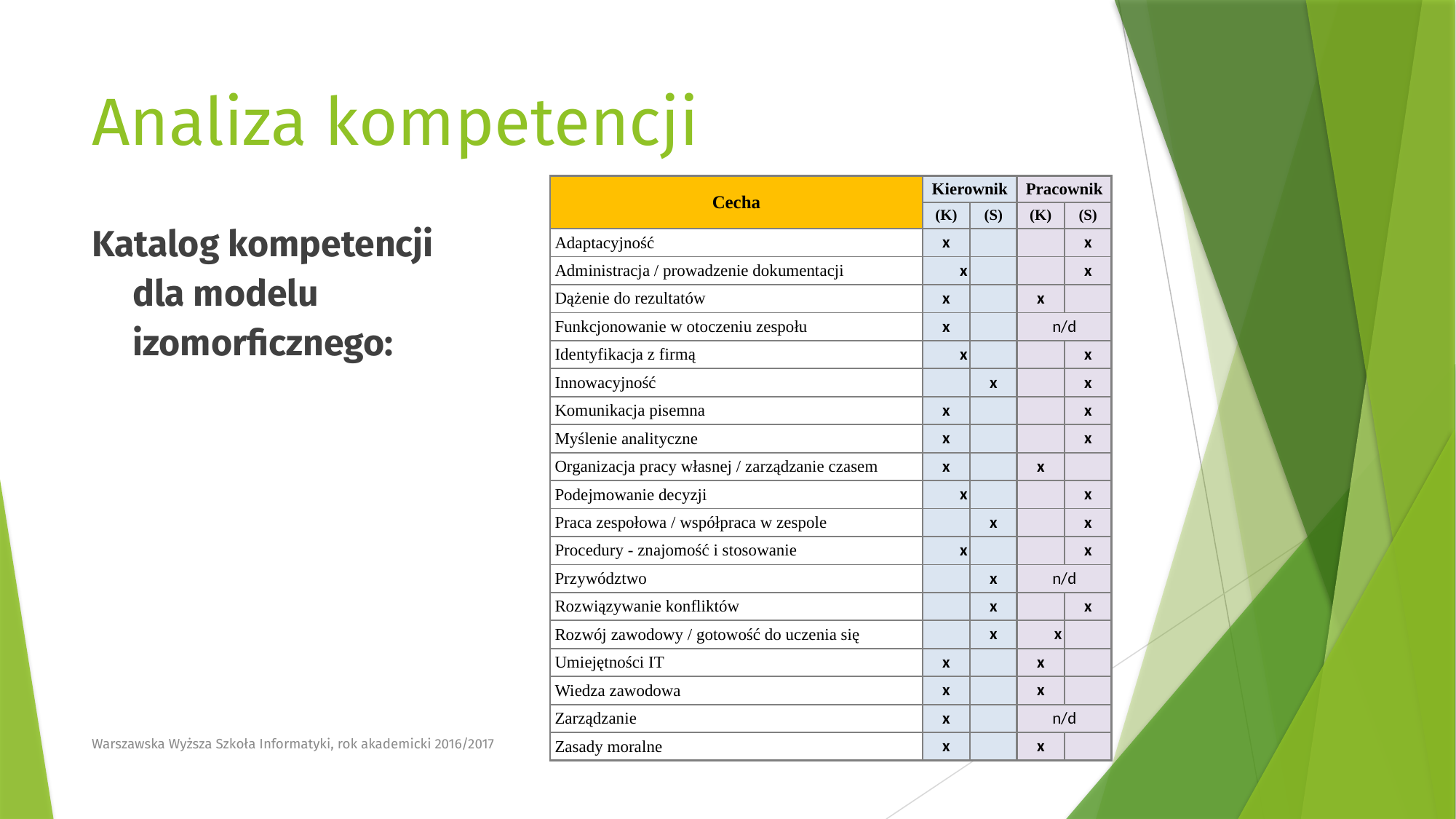

# Analiza kompetencji
| Cecha | Kierownik |  | Pracownik |  |
| --- | --- | --- | --- | --- |
|  | (K) | (S) | (K) | (S) |
| Adaptacyjność | x |  |  | x |
| Administracja / prowadzenie dokumentacji | x |  |  | x |
| Dążenie do rezultatów | x |  | x |  |
| Funkcjonowanie w otoczeniu zespołu | x |  | n/d |  |
| Identyfikacja z firmą | x |  |  | x |
| Innowacyjność |  | x |  | x |
| Komunikacja pisemna | x |  |  | x |
| Myślenie analityczne | x |  |  | x |
| Organizacja pracy własnej / zarządzanie czasem | x |  | x |  |
| Podejmowanie decyzji | x |  |  | x |
| Praca zespołowa / współpraca w zespole |  | x |  | x |
| Procedury - znajomość i stosowanie | x |  |  | x |
| Przywództwo |  | x | n/d |  |
| Rozwiązywanie konfliktów |  | x |  | x |
| Rozwój zawodowy / gotowość do uczenia się |  | x | x |  |
| Umiejętności IT | x |  | x |  |
| Wiedza zawodowa | x |  | x |  |
| Zarządzanie | x |  | n/d |  |
| Zasady moralne | x |  | x |  |
Katalog kompetencji
dla modelu
izomorficznego:

Warszawska Wyższa Szkoła Informatyki, rok akademicki 2016/2017